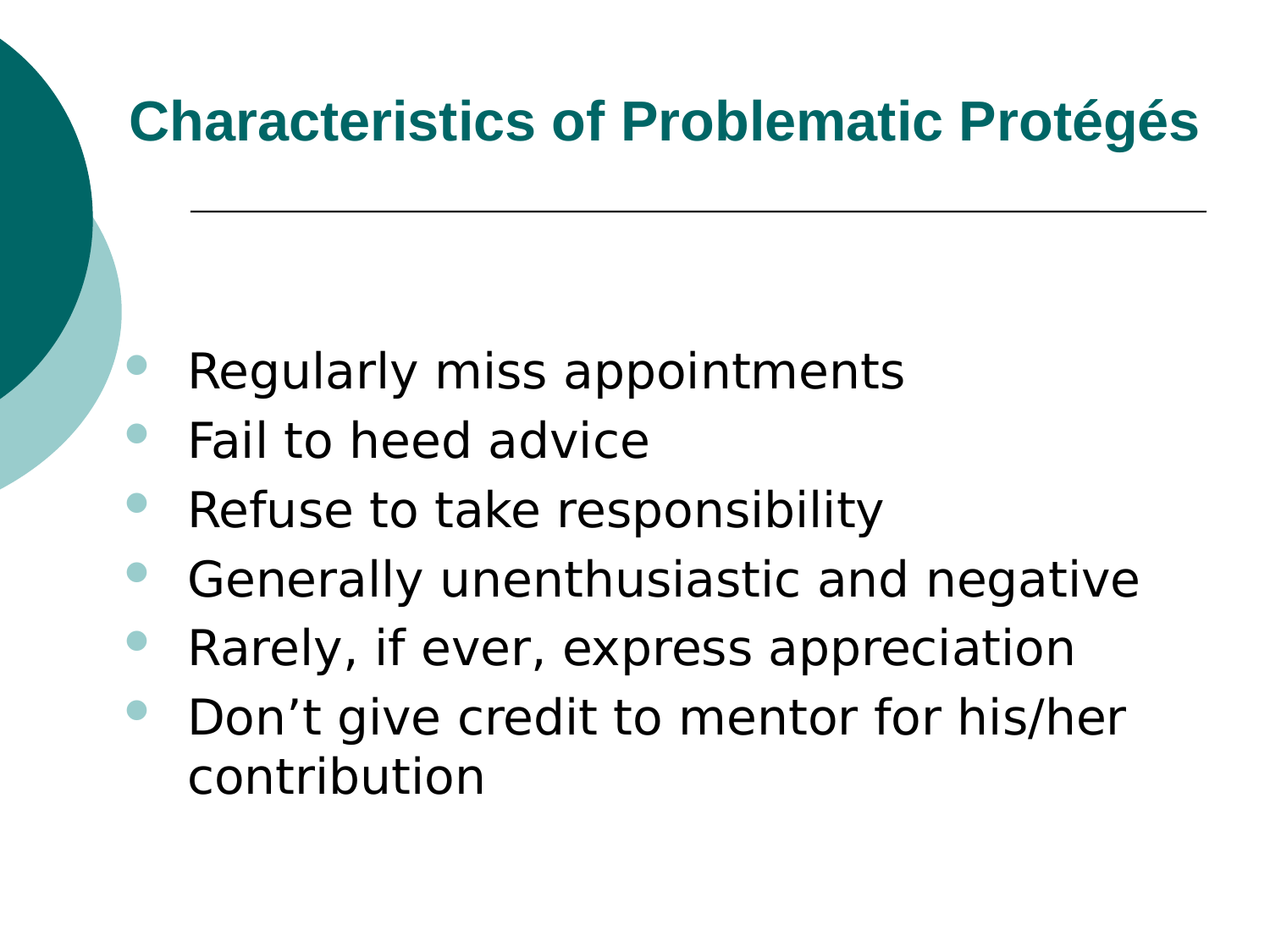

# Characteristics of Problematic Protégés

Regularly miss appointments
Fail to heed advice
Refuse to take responsibility
Generally unenthusiastic and negative
Rarely, if ever, express appreciation
Don’t give credit to mentor for his/her contribution